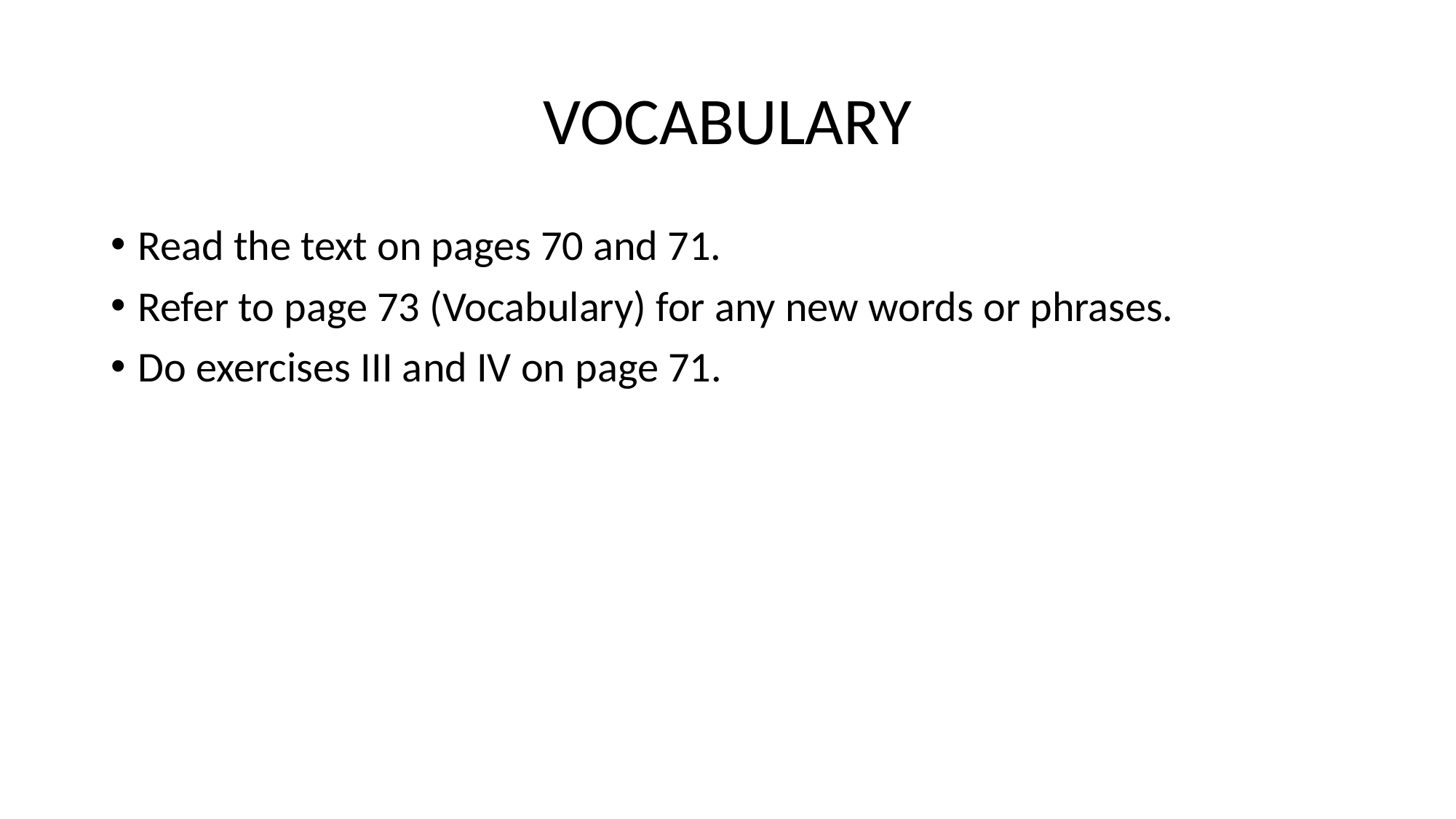

# VOCABULARY
Read the text on pages 70 and 71.
Refer to page 73 (Vocabulary) for any new words or phrases.
Do exercises III and IV on page 71.